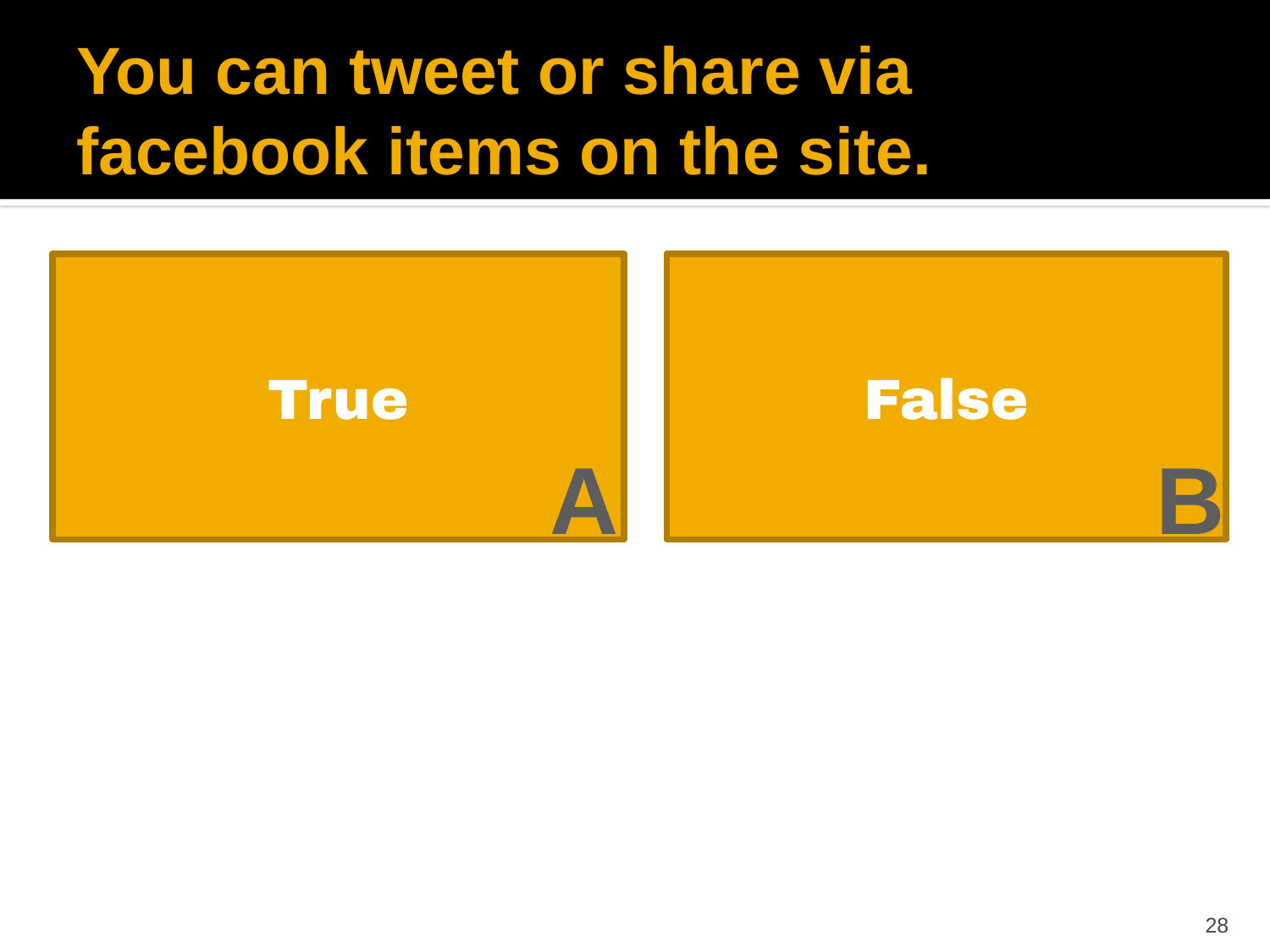

# You can tweet or share via facebook items on the site.
True
False
A
B
28